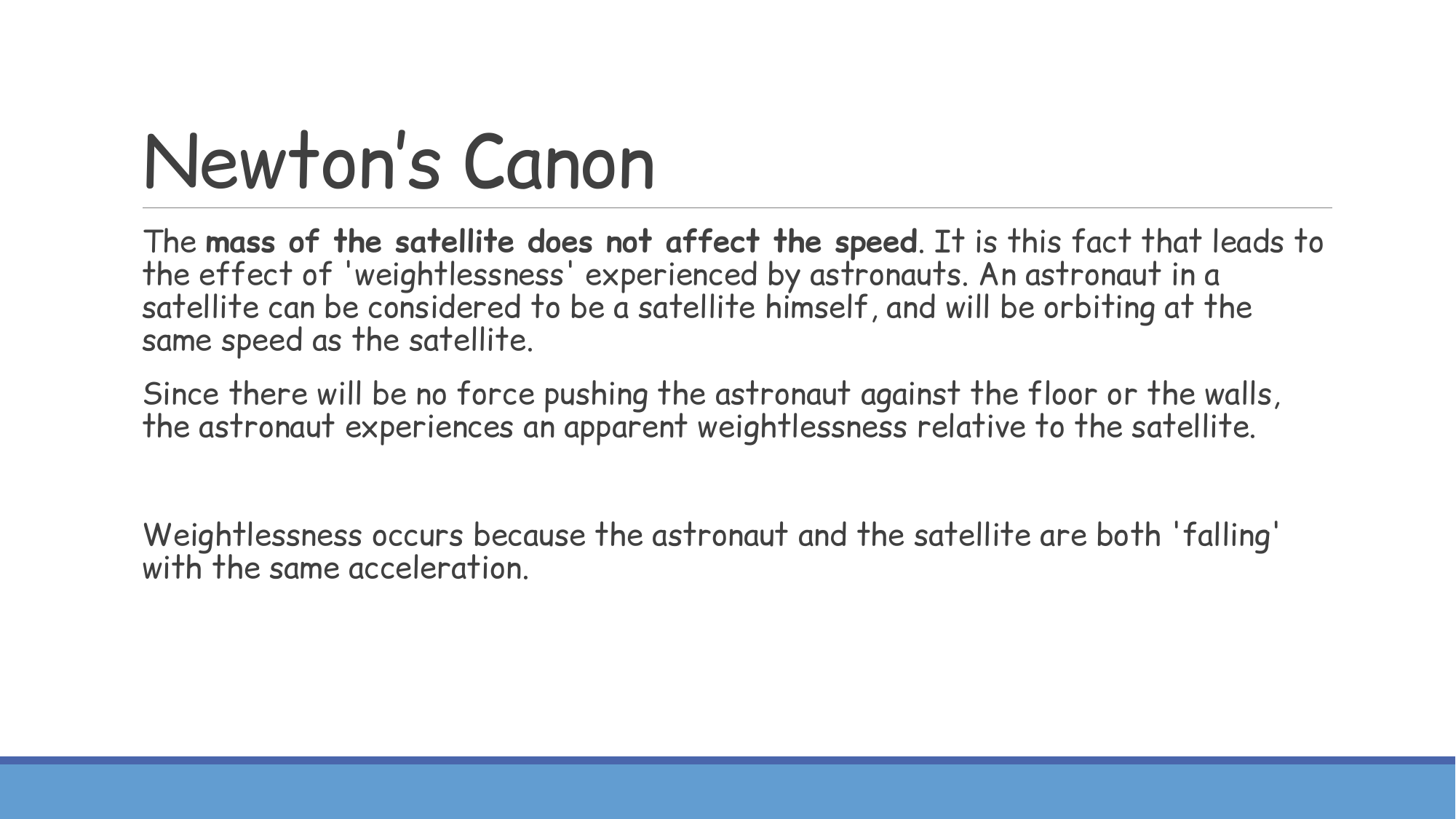

# Newton’s Canon
The mass of the satellite does not affect the speed. It is this fact that leads to the effect of 'weightlessness' experienced by astronauts. An astronaut in a satellite can be considered to be a satellite himself, and will be orbiting at the same speed as the satellite.
Since there will be no force pushing the astronaut against the floor or the walls, the astronaut experiences an apparent weightlessness relative to the satellite.

Weightlessness occurs because the astronaut and the satellite are both 'falling' with the same acceleration.